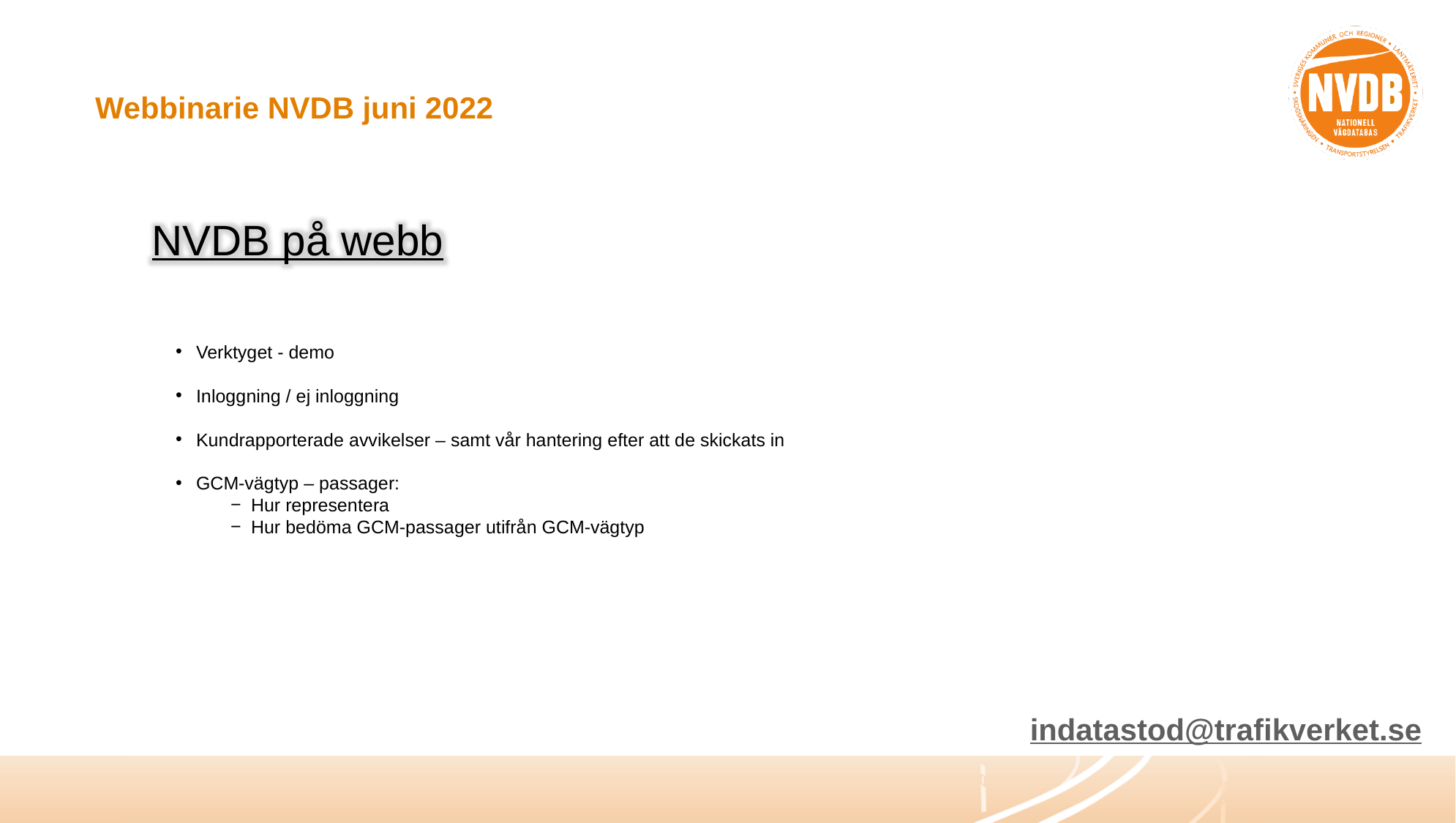

# Webbinarie NVDB juni 2022
NVDB på webb
Verktyget - demo

Inloggning / ej inloggning

Kundrapporterade avvikelser – samt vår hantering efter att de skickats in

GCM-vägtyp – passager:
Hur representera
Hur bedöma GCM-passager utifrån GCM-vägtyp

indatastod@trafikverket.se